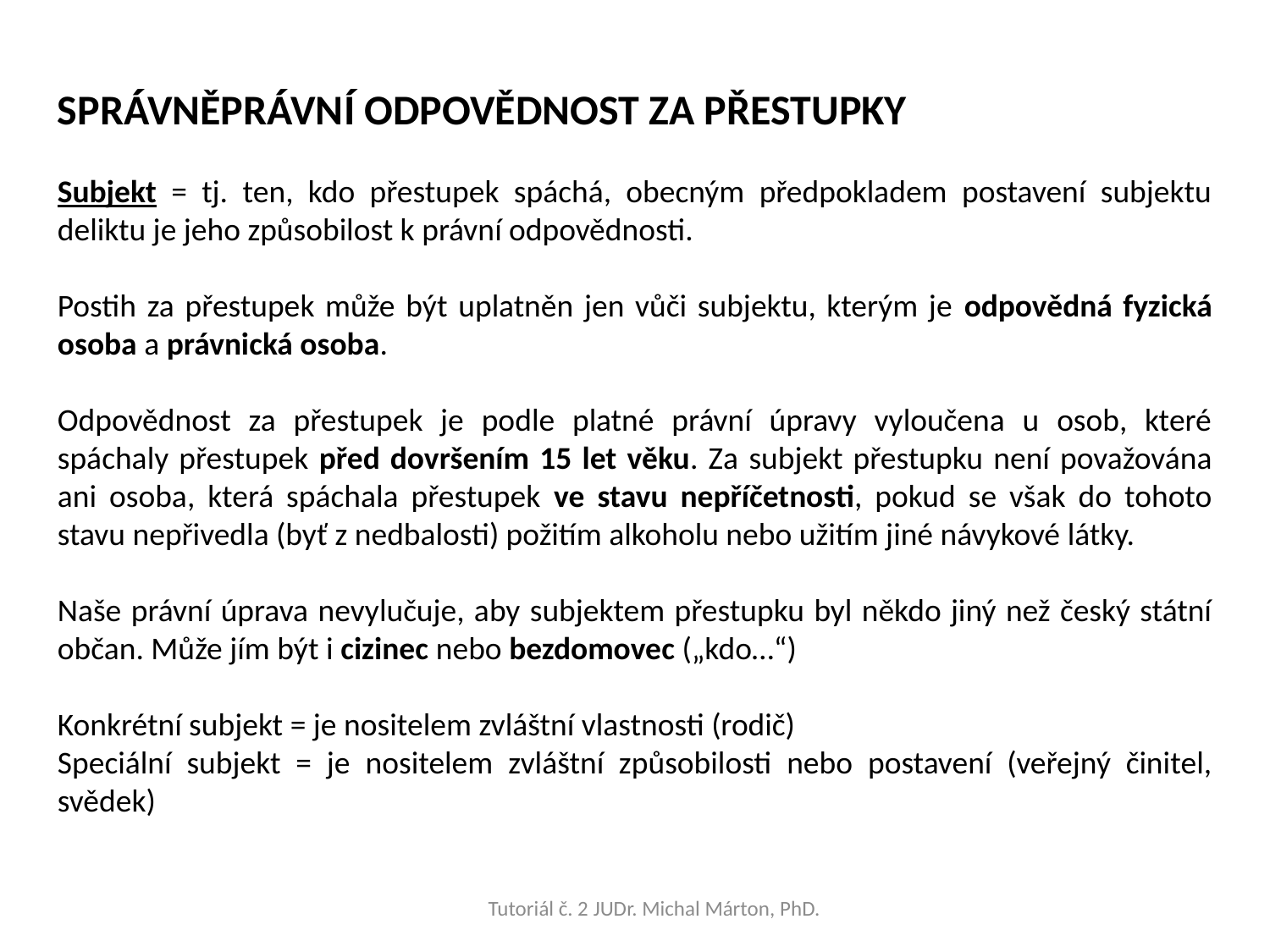

SPRÁVNĚPRÁVNÍ ODPOVĚDNOST ZA PŘESTUPKY

Subjekt = tj. ten, kdo přestupek spáchá, obecným předpokladem postavení subjektu deliktu je jeho způsobilost k právní odpovědnosti.

Postih za přestupek může být uplatněn jen vůči subjektu, kterým je odpovědná fyzická osoba a právnická osoba.

Odpovědnost za přestupek je podle platné právní úpravy vyloučena u osob, které spáchaly přestupek před dovršením 15 let věku. Za subjekt přestupku není považována ani osoba, která spáchala přestupek ve stavu nepříčetnosti, pokud se však do tohoto stavu nepřivedla (byť z nedbalosti) požitím alkoholu nebo užitím jiné návykové látky.

Naše právní úprava nevylučuje, aby subjektem přestupku byl někdo jiný než český státní občan. Může jím být i cizinec nebo bezdomovec („kdo…“)

Konkrétní subjekt = je nositelem zvláštní vlastnosti (rodič)
Speciální subjekt = je nositelem zvláštní způsobilosti nebo postavení (veřejný činitel, svědek)
Tutoriál č. 2 JUDr. Michal Márton, PhD.